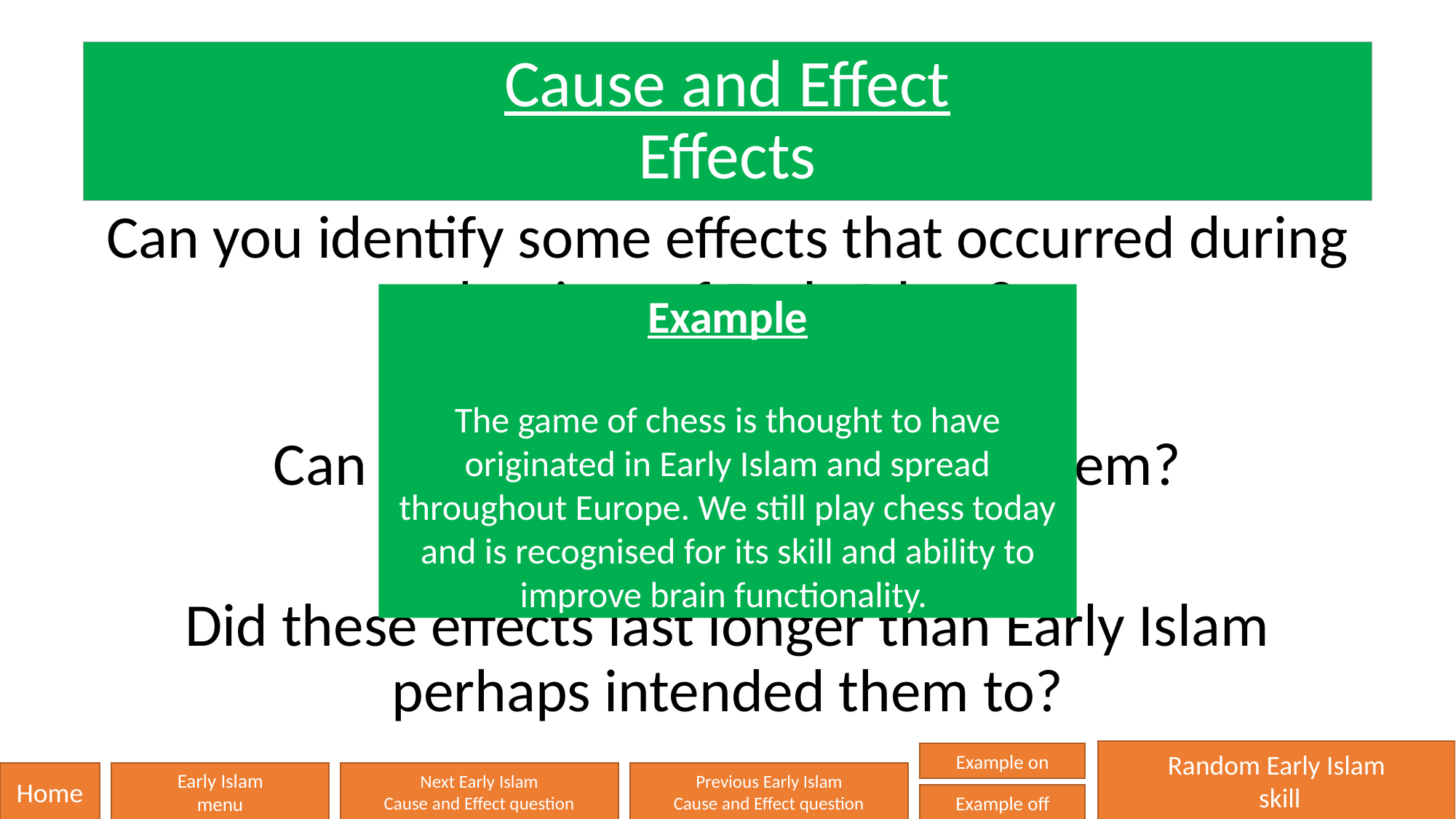

# Cause and Effect Effects
Can you identify some effects that occurred during the time of Early Islam?

Can you identify the causes of them?

Did these effects last longer than Early Islam perhaps intended them to?
Example

The game of chess is thought to have originated in Early Islam and spread throughout Europe. We still play chess today and is recognised for its skill and ability to improve brain functionality.
Random Early Islam
 skill
Example on
Home
Early Islam
menu
Next Early Islam
Cause and Effect question
Previous Early Islam
Cause and Effect question
Example off